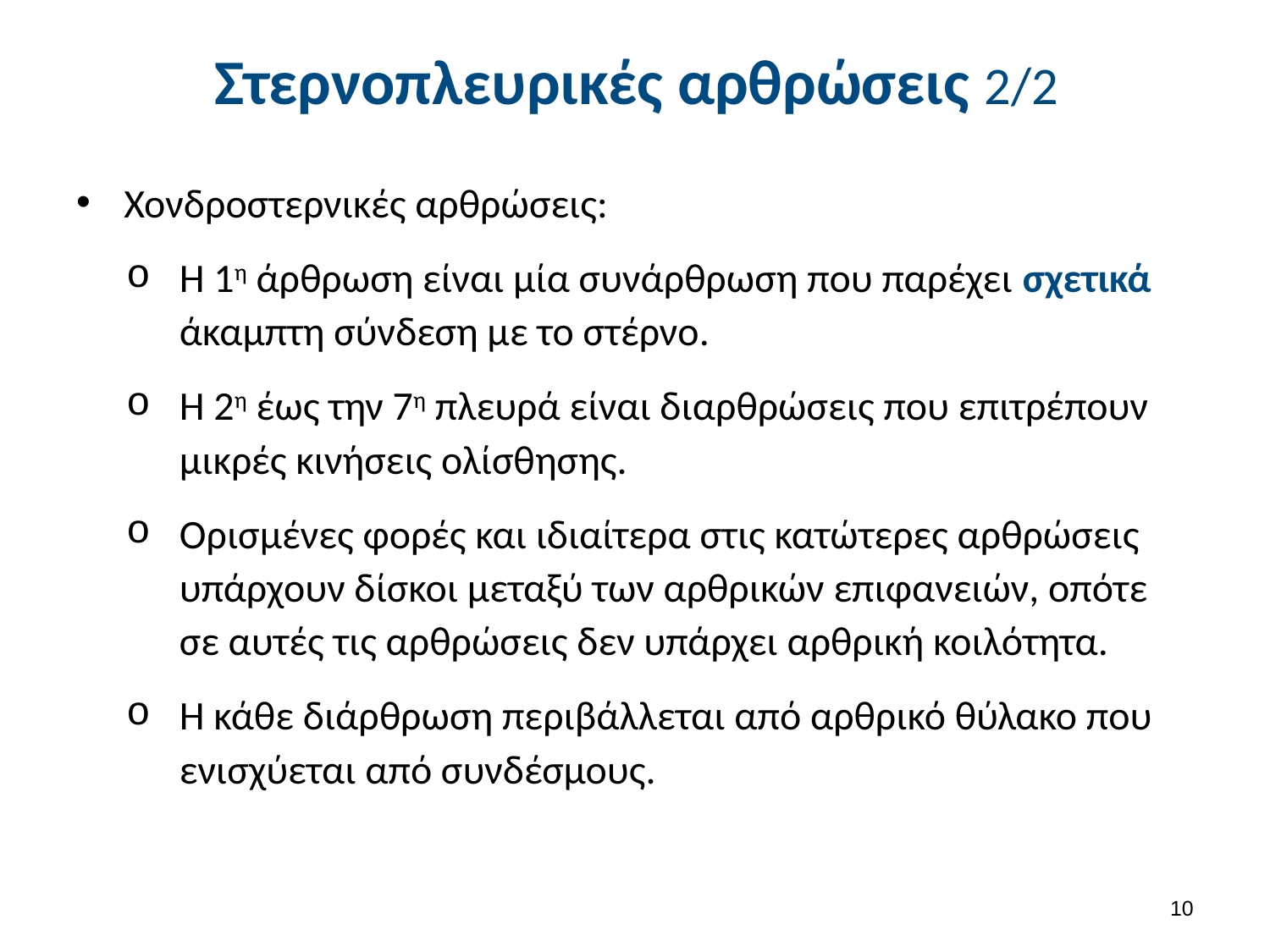

# Στερνοπλευρικές αρθρώσεις 2/2
Χονδροστερνικές αρθρώσεις:
Η 1η άρθρωση είναι μία συνάρθρωση που παρέχει σχετικά άκαμπτη σύνδεση με το στέρνο.
Η 2η έως την 7η πλευρά είναι διαρθρώσεις που επιτρέπουν μικρές κινήσεις ολίσθησης.
Ορισμένες φορές και ιδιαίτερα στις κατώτερες αρθρώσεις υπάρχουν δίσκοι μεταξύ των αρθρικών επιφανειών, οπότε σε αυτές τις αρθρώσεις δεν υπάρχει αρθρική κοιλότητα.
Η κάθε διάρθρωση περιβάλλεται από αρθρικό θύλακο που ενισχύεται από συνδέσμους.

10